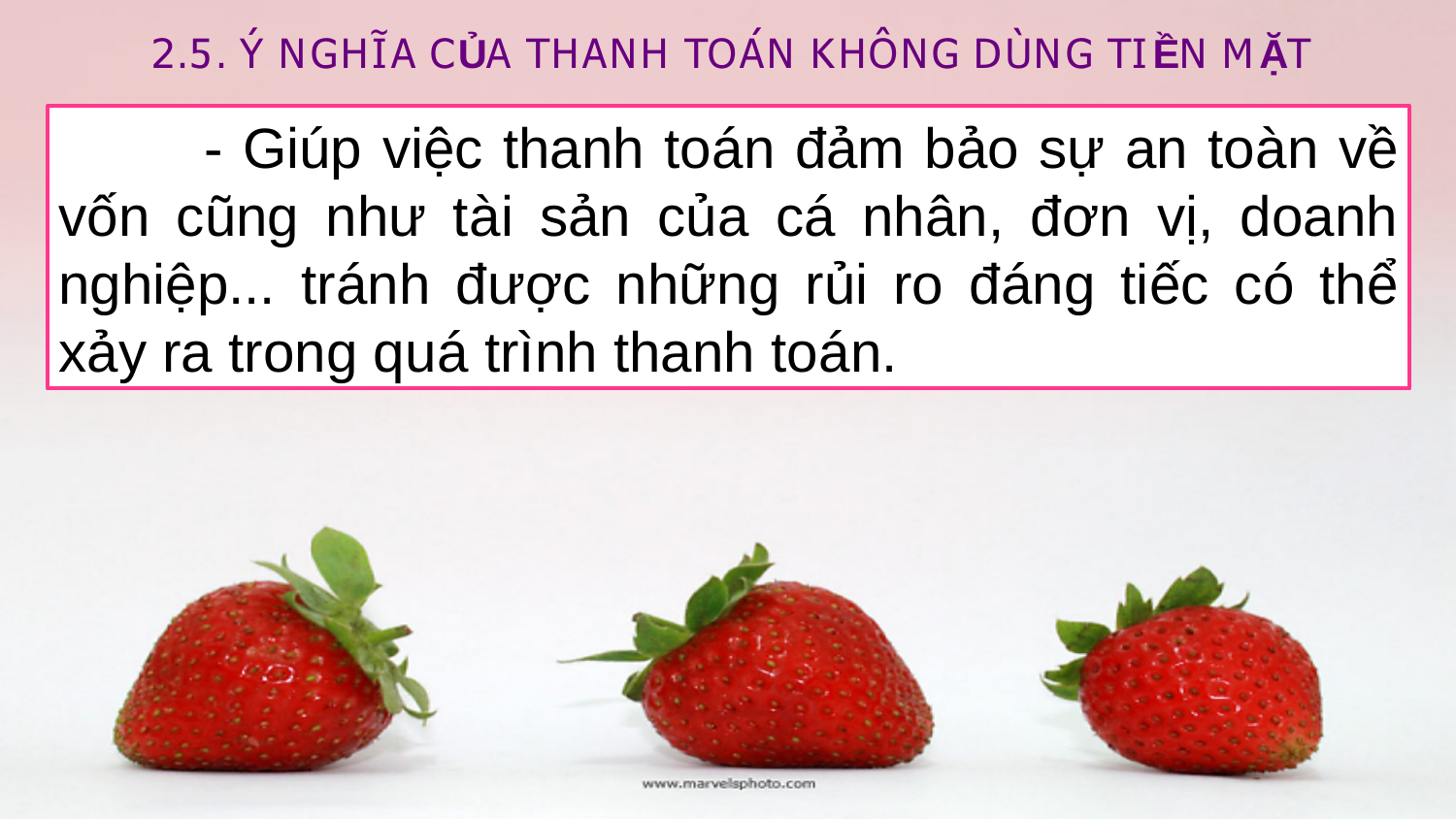

2.5. ý NGHĨA CỦA THANH TOÁN KHÔNG DÙNG TIỀN MẶT
	- Giúp việc thanh toán đảm bảo sự an toàn về vốn cũng như tài sản của cá nhân, đơn vị, doanh nghiệp... tránh được những rủi ro đáng tiếc có thể xảy ra trong quá trình thanh toán.